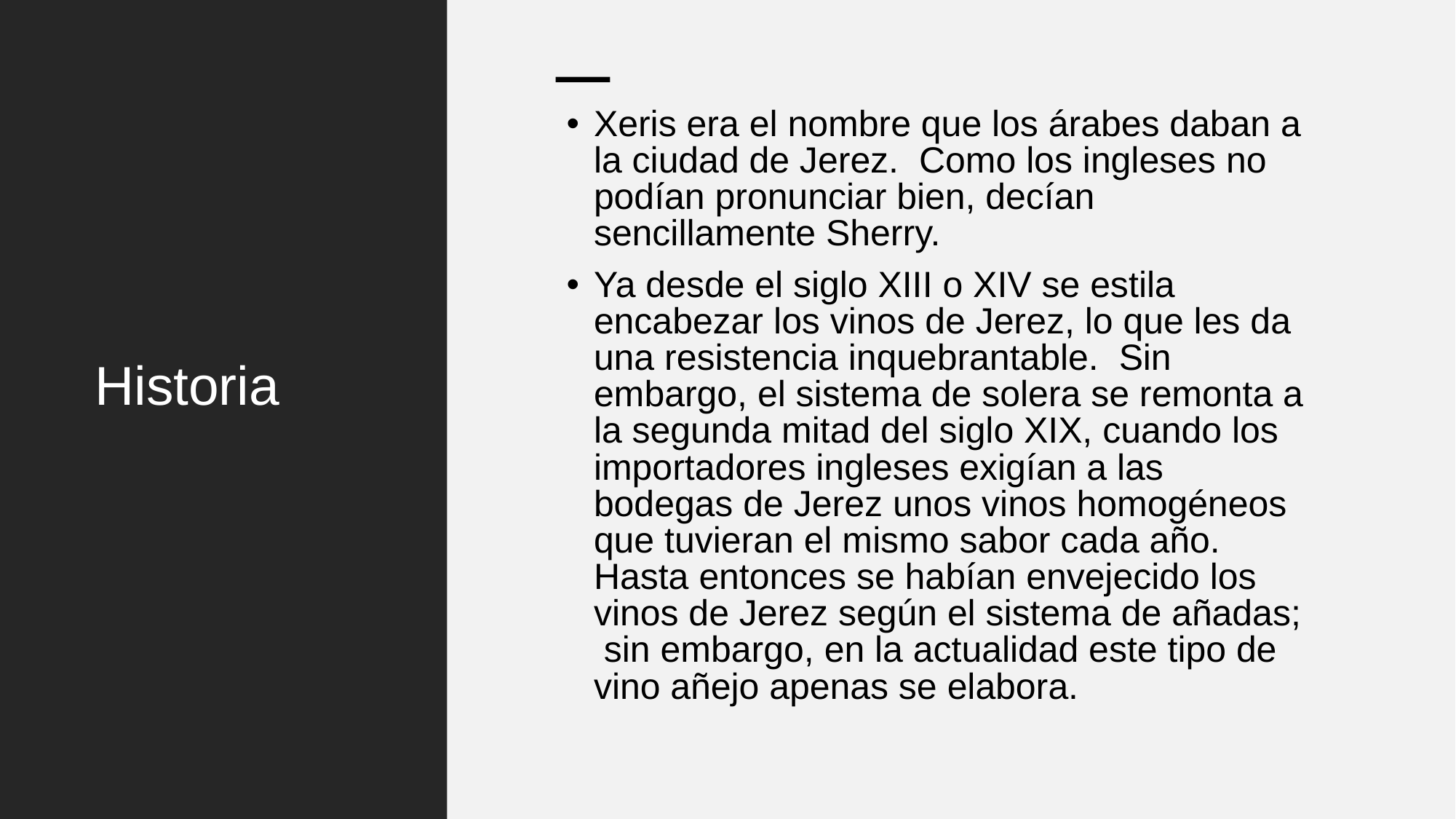

Xeris era el nombre que los árabes daban a la ciudad de Jerez.  Como los ingleses no podían pronunciar bien, decían sencillamente Sherry.
Ya desde el siglo XIII o XIV se estila encabezar los vinos de Jerez, lo que les da una resistencia inquebrantable.  Sin embargo, el sistema de solera se remonta a la segunda mitad del siglo XIX, cuando los importadores ingleses exigían a las bodegas de Jerez unos vinos homogéneos que tuvieran el mismo sabor cada año.  Hasta entonces se habían envejecido los vinos de Jerez según el sistema de añadas;  sin embargo, en la actualidad este tipo de vino añejo apenas se elabora.

# Historia